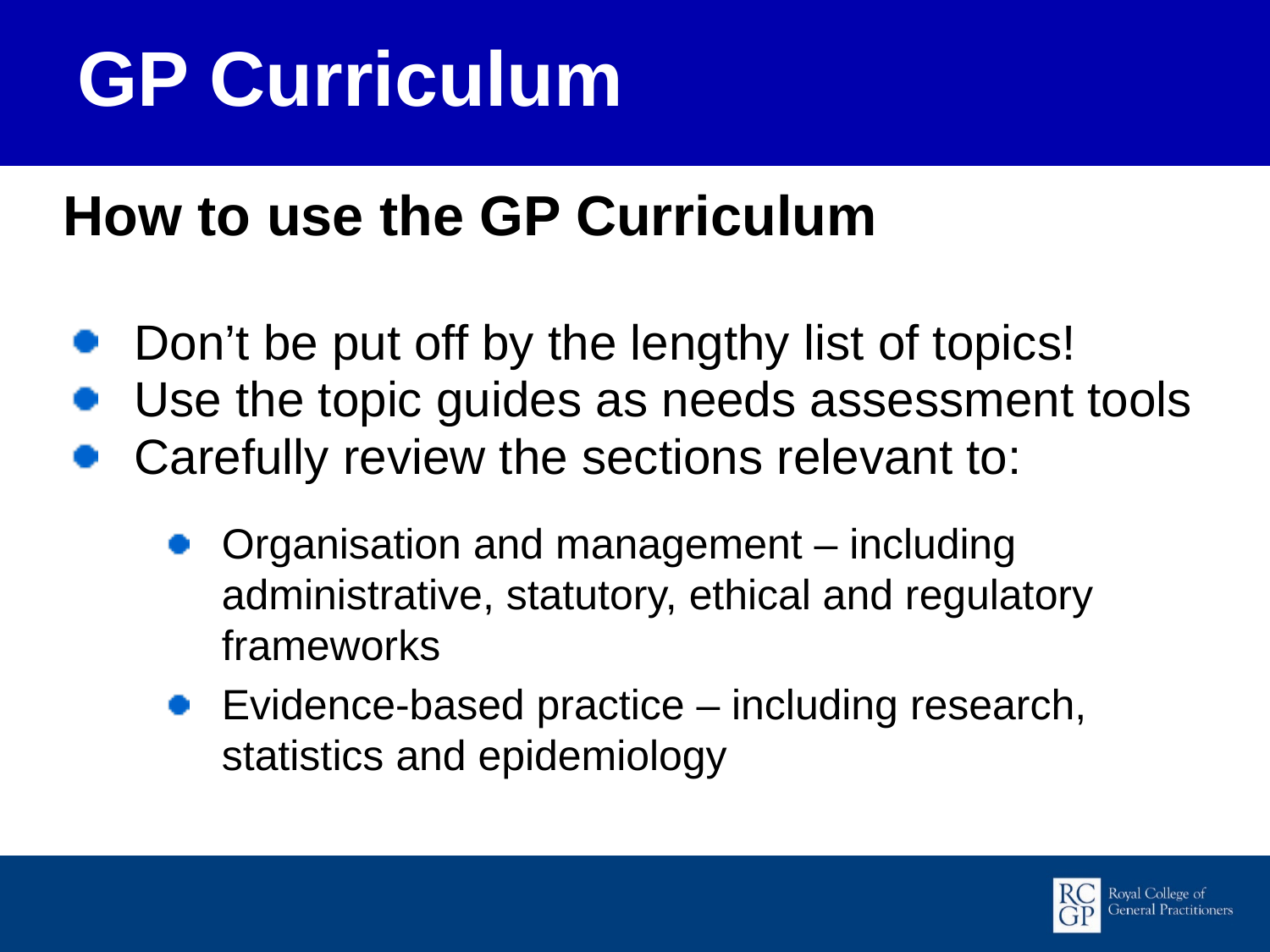

GP Curriculum
How to use the GP Curriculum

Don’t be put off by the lengthy list of topics!
Use the topic guides as needs assessment tools
Carefully review the sections relevant to:

Organisation and management – including administrative, statutory, ethical and regulatory frameworks
Evidence-based practice – including research, statistics and epidemiology